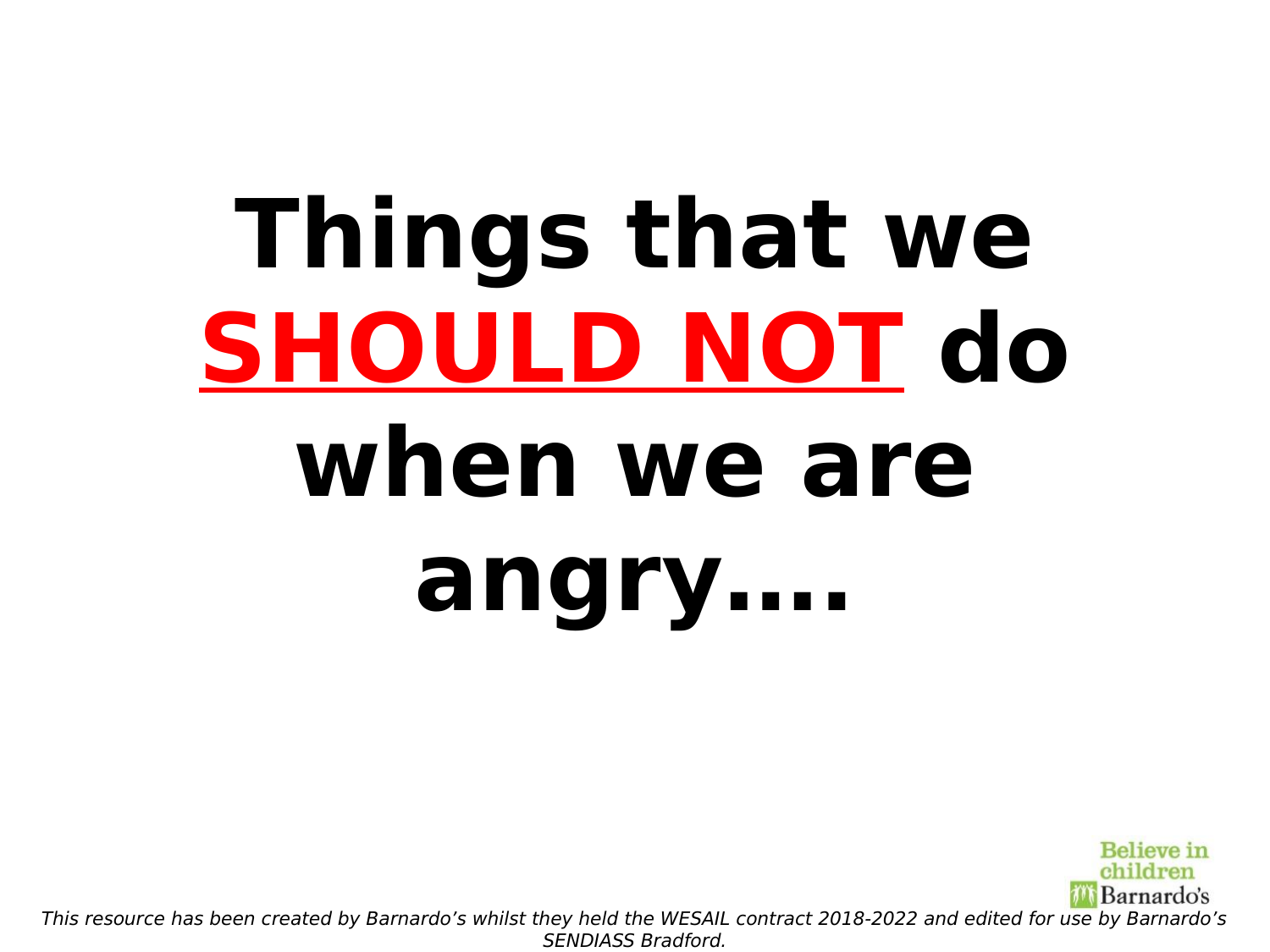

Things that we SHOULD NOT do when we are angry….
This resource has been created by Barnardo’s whilst they held the WESAIL contract 2018-2022 and edited for use by Barnardo’s SENDIASS Bradford.